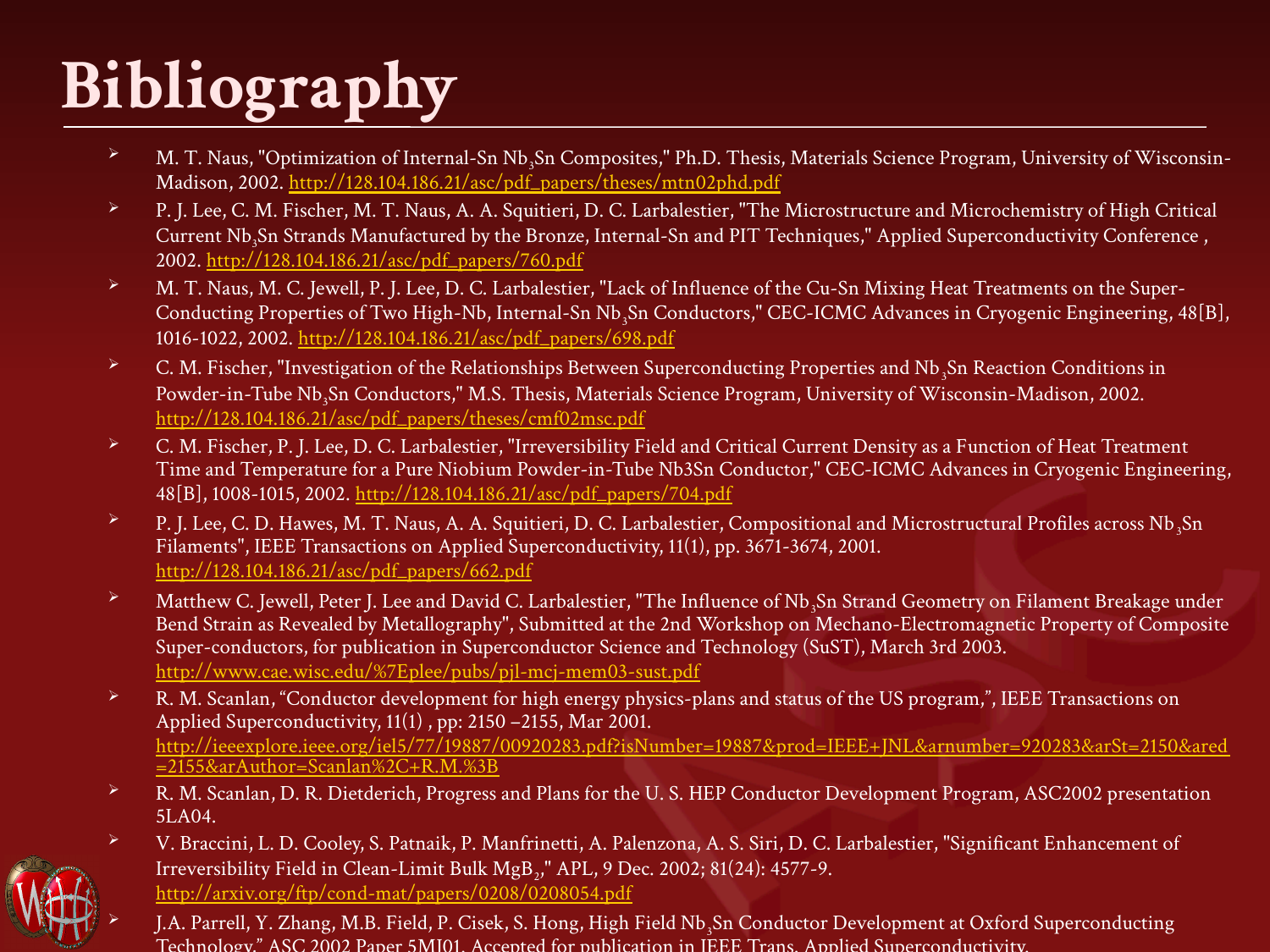

# Bibliography
M. T. Naus, "Optimization of Internal-Sn Nb3Sn Composites," Ph.D. Thesis, Materials Science Program, University of Wisconsin-Madison, 2002. http://128.104.186.21/asc/pdf_papers/theses/mtn02phd.pdf
P. J. Lee, C. M. Fischer, M. T. Naus, A. A. Squitieri, D. C. Larbalestier, "The Microstructure and Microchemistry of High Critical Current Nb3Sn Strands Manufactured by the Bronze, Internal-Sn and PIT Techniques," Applied Superconductivity Conference , 2002. http://128.104.186.21/asc/pdf_papers/760.pdf
M. T. Naus, M. C. Jewell, P. J. Lee, D. C. Larbalestier, "Lack of Influence of the Cu-Sn Mixing Heat Treatments on the Super-Conducting Properties of Two High-Nb, Internal-Sn Nb3Sn Conductors," CEC-ICMC Advances in Cryogenic Engineering, 48[B], 1016-1022, 2002. http://128.104.186.21/asc/pdf_papers/698.pdf
C. M. Fischer, "Investigation of the Relationships Between Superconducting Properties and Nb3Sn Reaction Conditions in Powder-in-Tube Nb3Sn Conductors," M.S. Thesis, Materials Science Program, University of Wisconsin-Madison, 2002. http://128.104.186.21/asc/pdf_papers/theses/cmf02msc.pdf
C. M. Fischer, P. J. Lee, D. C. Larbalestier, "Irreversibility Field and Critical Current Density as a Function of Heat Treatment Time and Temperature for a Pure Niobium Powder-in-Tube Nb3Sn Conductor," CEC-ICMC Advances in Cryogenic Engineering, 48[B], 1008-1015, 2002. http://128.104.186.21/asc/pdf_papers/704.pdf
P. J. Lee, C. D. Hawes, M. T. Naus, A. A. Squitieri, D. C. Larbalestier, Compositional and Microstructural Profiles across Nb3Sn Filaments", IEEE Transactions on Applied Superconductivity, 11(1), pp. 3671-3674, 2001. http://128.104.186.21/asc/pdf_papers/662.pdf
Matthew C. Jewell, Peter J. Lee and David C. Larbalestier, "The Influence of Nb3Sn Strand Geometry on Filament Breakage under Bend Strain as Revealed by Metallography", Submitted at the 2nd Workshop on Mechano-Electromagnetic Property of Composite Super-conductors, for publication in Superconductor Science and Technology (SuST), March 3rd 2003. http://www.cae.wisc.edu/%7Eplee/pubs/pjl-mcj-mem03-sust.pdf
R. M. Scanlan, “Conductor development for high energy physics-plans and status of the US program,”, IEEE Transactions on Applied Superconductivity, 11(1) , pp: 2150 –2155, Mar 2001. http://ieeexplore.ieee.org/iel5/77/19887/00920283.pdf?isNumber=19887&prod=IEEE+JNL&arnumber=920283&arSt=2150&ared=2155&arAuthor=Scanlan%2C+R.M.%3B
R. M. Scanlan, D. R. Dietderich, Progress and Plans for the U. S. HEP Conductor Development Program, ASC2002 presentation 5LA04.
V. Braccini, L. D. Cooley, S. Patnaik, P. Manfrinetti, A. Palenzona, A. S. Siri, D. C. Larbalestier, "Significant Enhancement of Irreversibility Field in Clean-Limit Bulk MgB2," APL, 9 Dec. 2002; 81(24): 4577-9. http://arxiv.org/ftp/cond-mat/papers/0208/0208054.pdf
J.A. Parrell, Y. Zhang, M.B. Field, P. Cisek, S. Hong, High Field Nb3Sn Conductor Development at Oxford Superconducting Technology,” ASC 2002 Paper 5MJ01. Accepted for publication in IEEE Trans. Applied Superconductivity.